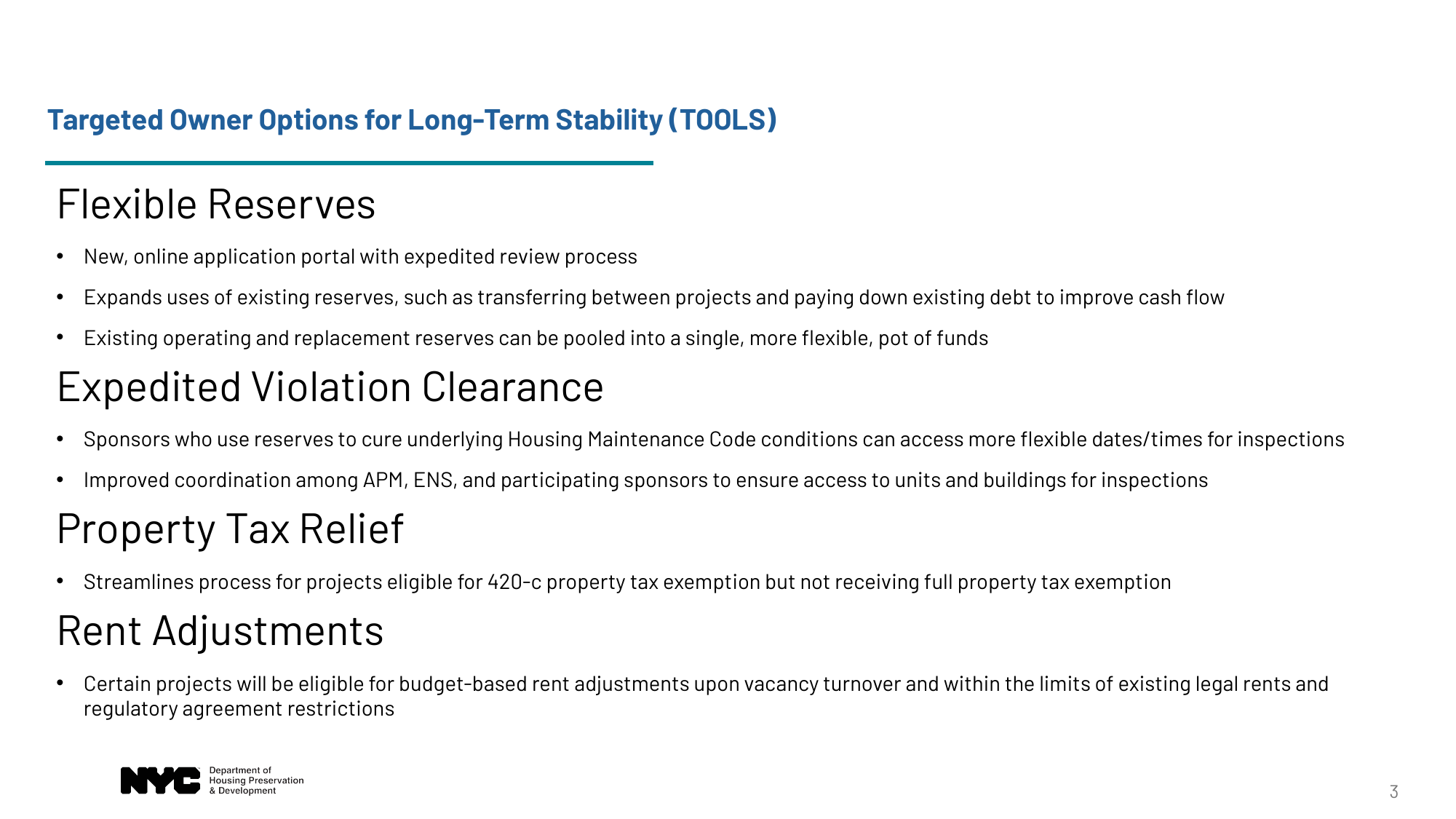

# Targeted Owner Options for Long-Term Stability (TOOLS)
Flexible Reserves
New, online application portal with expedited review process
Expands uses of existing reserves, such as transferring between projects and paying down existing debt to improve cash flow
Existing operating and replacement reserves can be pooled into a single, more flexible, pot of funds
Expedited Violation Clearance
Sponsors who use reserves to cure underlying Housing Maintenance Code conditions can access more flexible dates/times for inspections
Improved coordination among APM, ENS, and participating sponsors to ensure access to units and buildings for inspections
Property Tax Relief
Streamlines process for projects eligible for 420-c property tax exemption but not receiving full property tax exemption
Rent Adjustments
Certain projects will be eligible for budget-based rent adjustments upon vacancy turnover and within the limits of existing legal rents and regulatory agreement restrictions

3